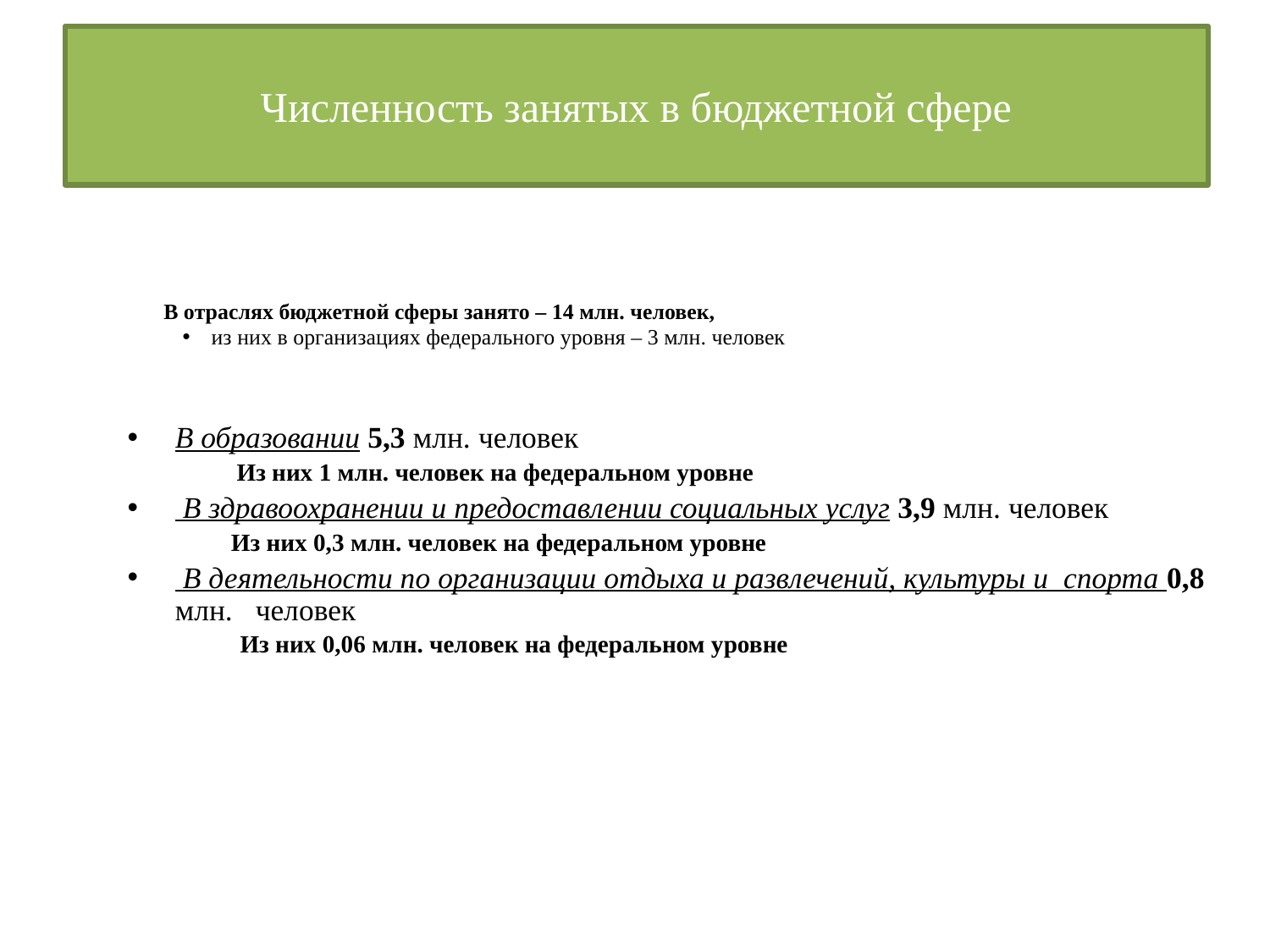

# Численность занятых в бюджетной сфере

       В отраслях бюджетной сферы занято – 14 млн. человек,
из них в организациях федерального уровня – 3 млн. человек
В образовании 5,3 млн. человек
        Из них 1 млн. человек на федеральном уровне
 В здравоохранении и предоставлении социальных услуг 3,9 млн. человек
       Из них 0,3 млн. человек на федеральном уровне
 В деятельности по организации отдыха и развлечений, культуры и  спорта 0,8 млн.   человек
        Из них 0,06 млн. человек на федеральном уровне